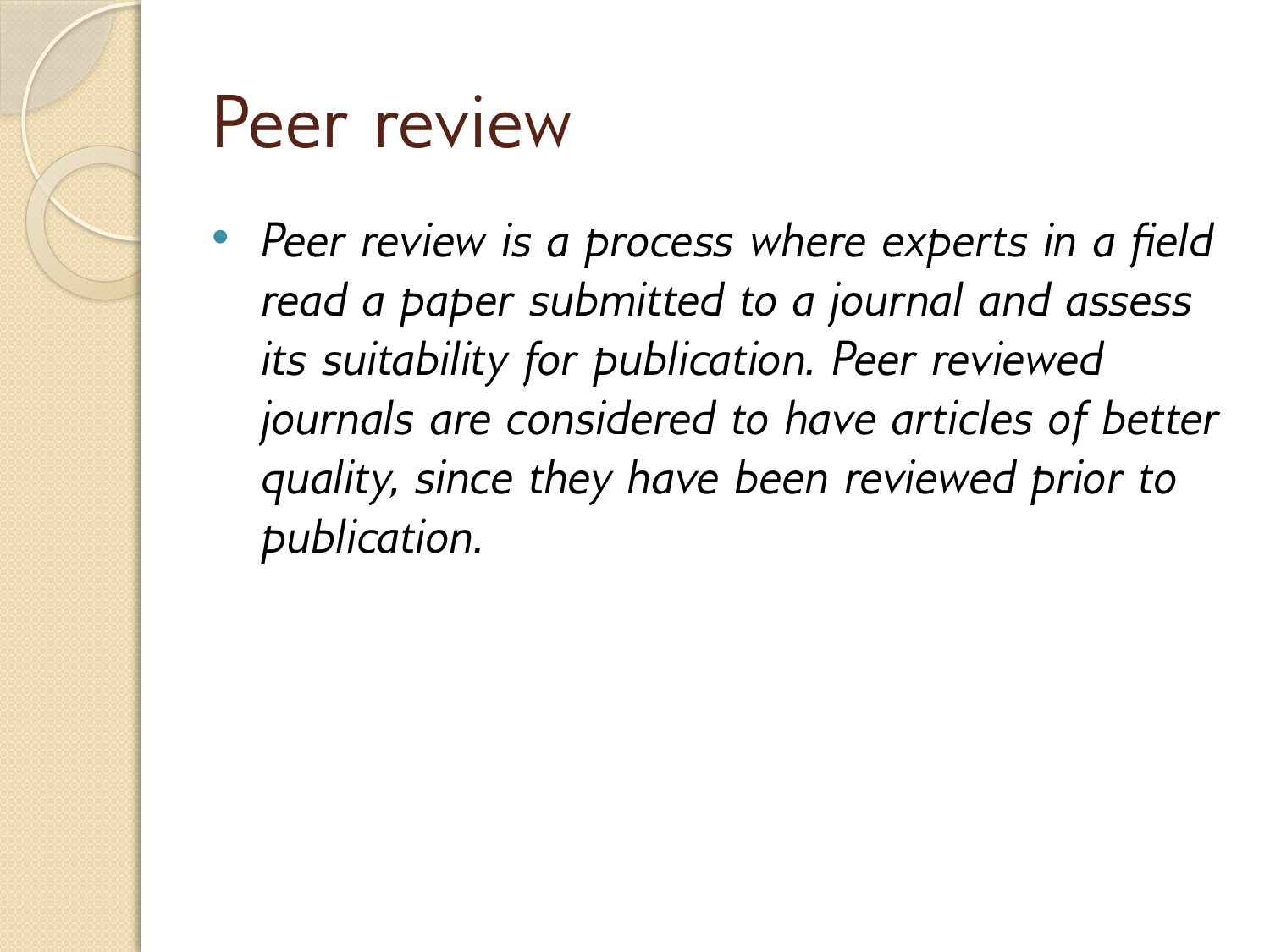

# Peer review
Peer review is a process where experts in a field read a paper submitted to a journal and assess its suitability for publication. Peer reviewed journals are considered to have articles of better quality, since they have been reviewed prior to publication.